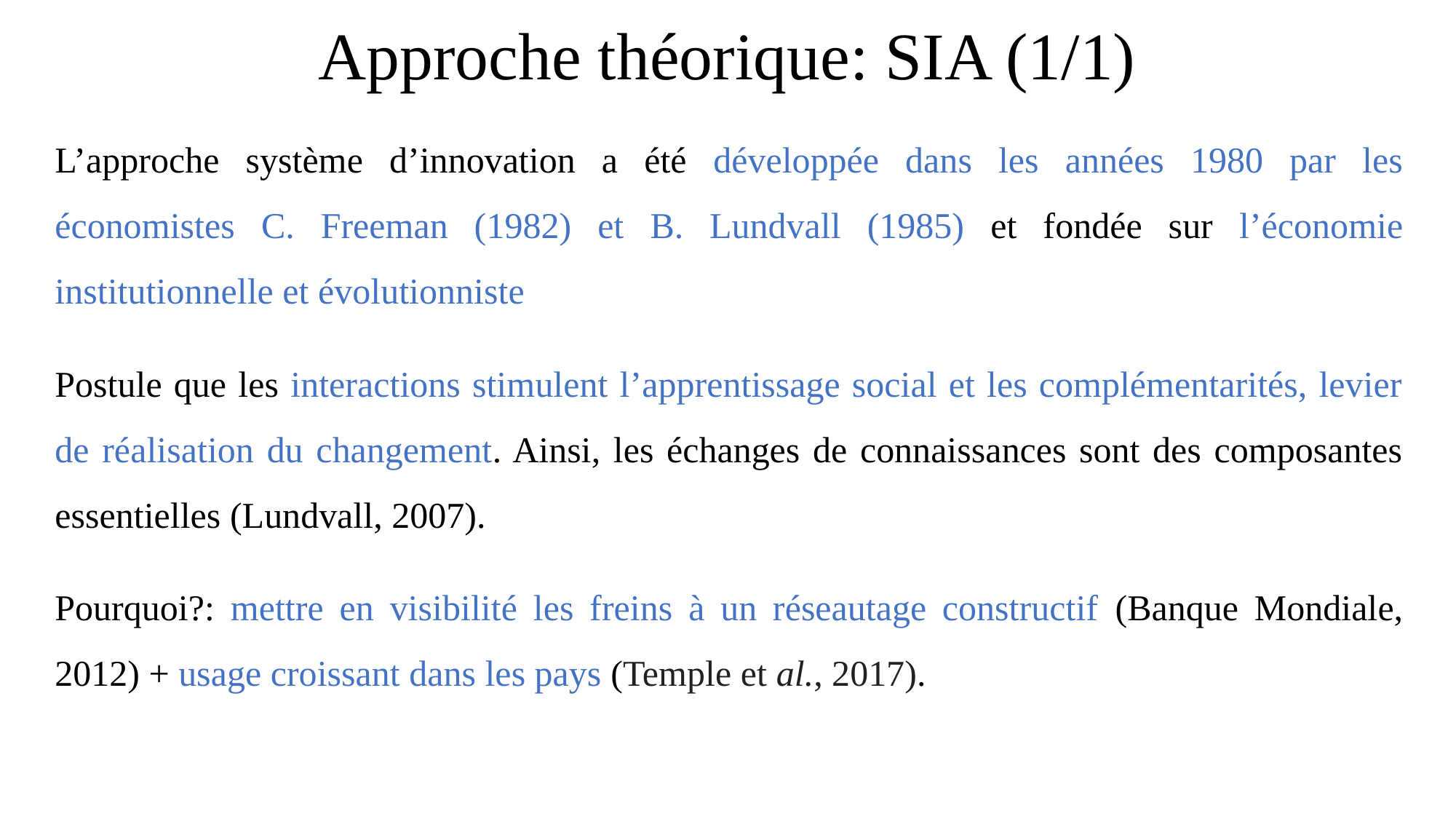

# Approche théorique: SIA (1/1)
L’approche système d’innovation a été développée dans les années 1980 par les économistes C. Freeman (1982) et B. Lundvall (1985) et fondée sur l’économie institutionnelle et évolutionniste
Postule que les interactions stimulent l’apprentissage social et les complémentarités, levier de réalisation du changement. Ainsi, les échanges de connaissances sont des composantes essentielles (Lundvall, 2007).
Pourquoi?: mettre en visibilité les freins à un réseautage constructif (Banque Mondiale, 2012) + usage croissant dans les pays (Temple et al., 2017).